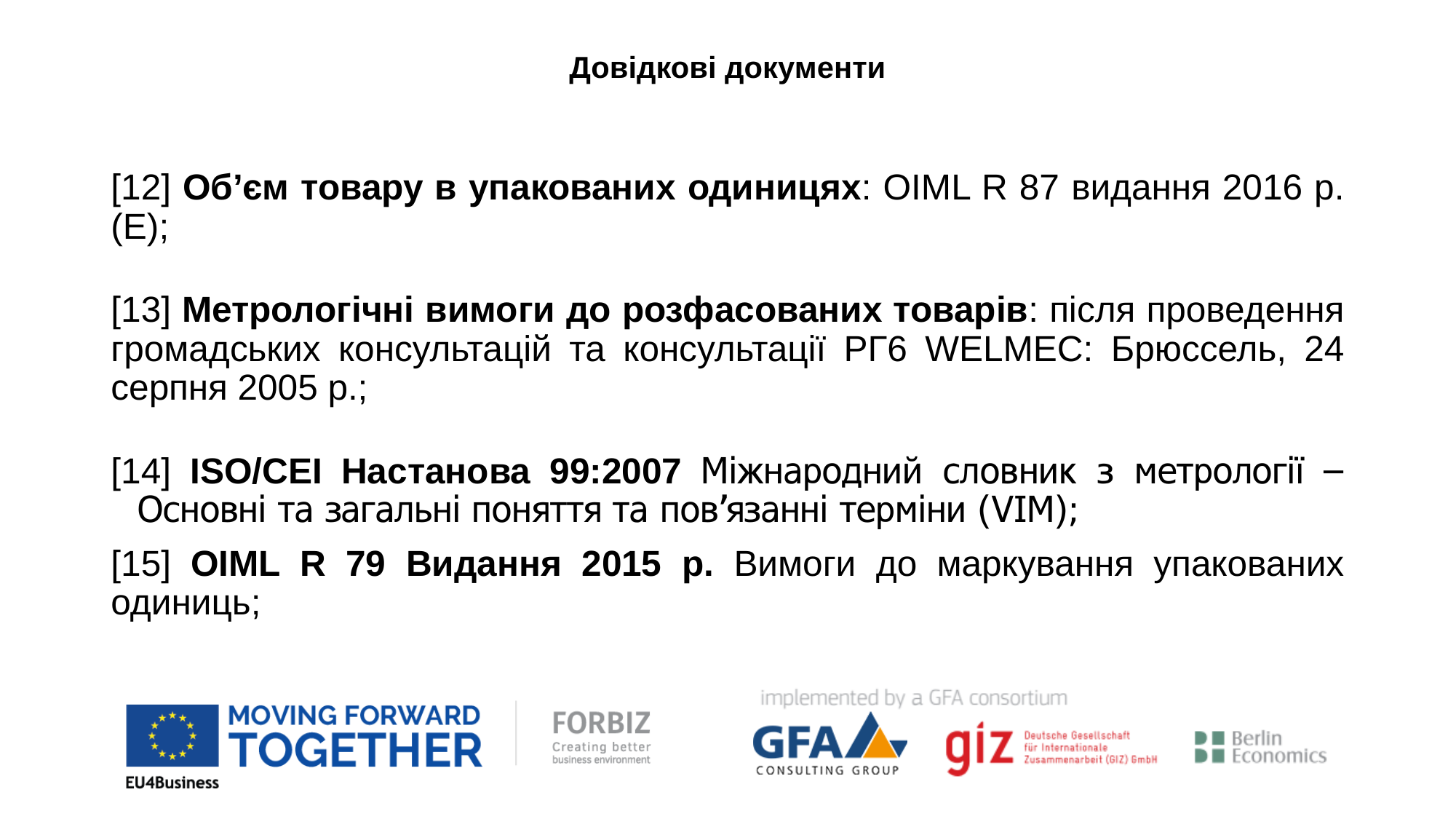

# Довідкові документи
[12] Об’єм товару в упакованих одиницях: OIML R 87 видання 2016 р. (E);

[13] Метрологічні вимоги до розфасованих товарів: після проведення громадських консультацій та консультації РГ6 WELMEC: Брюссель, 24 серпня 2005 р.;

[14] ISO/CEI Настанова 99:2007 Міжнародний словник з метрології – Основні та загальні поняття та пов’язанні терміни (VIM);
[15] OIML R 79 Видання 2015 р. Вимоги до маркування упакованих одиниць;